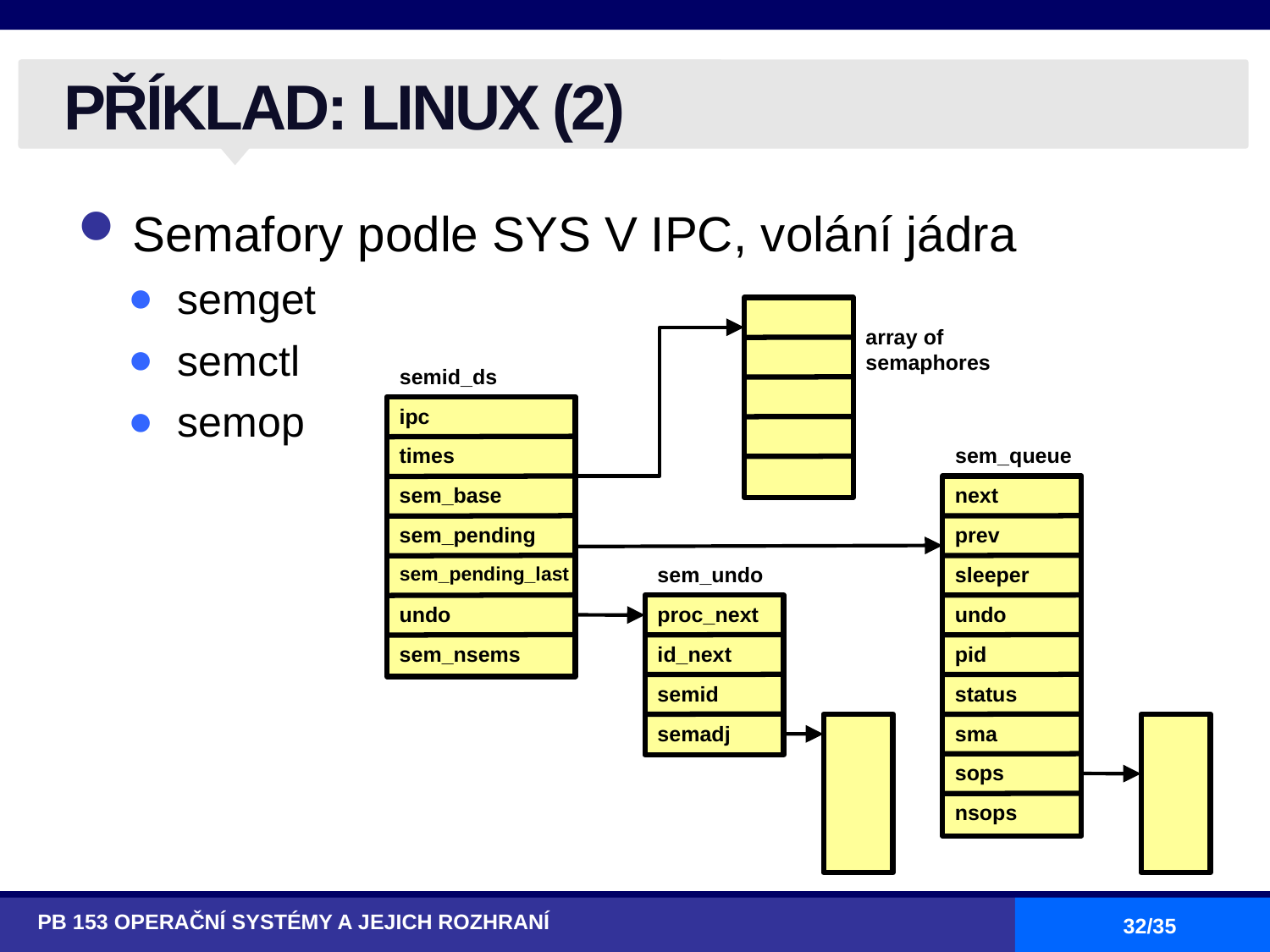

# PŘÍKLAD: LINUX (2)
Semafory podle SYS V IPC, volání jádra
semget
semctl
semop

array of semaphores
semid_ds

ipc
times
sem_queue
sem_base

next
sem_pending
prev
sem_pending_last
sem_undo
sleeper
undo

proc_next
undo
sem_nsems
id_next
pid
semid
status
semadj

sma

sops
nsops
PB 153 OPERAČNÍ SYSTÉMY A JEJICH ROZHRANÍ